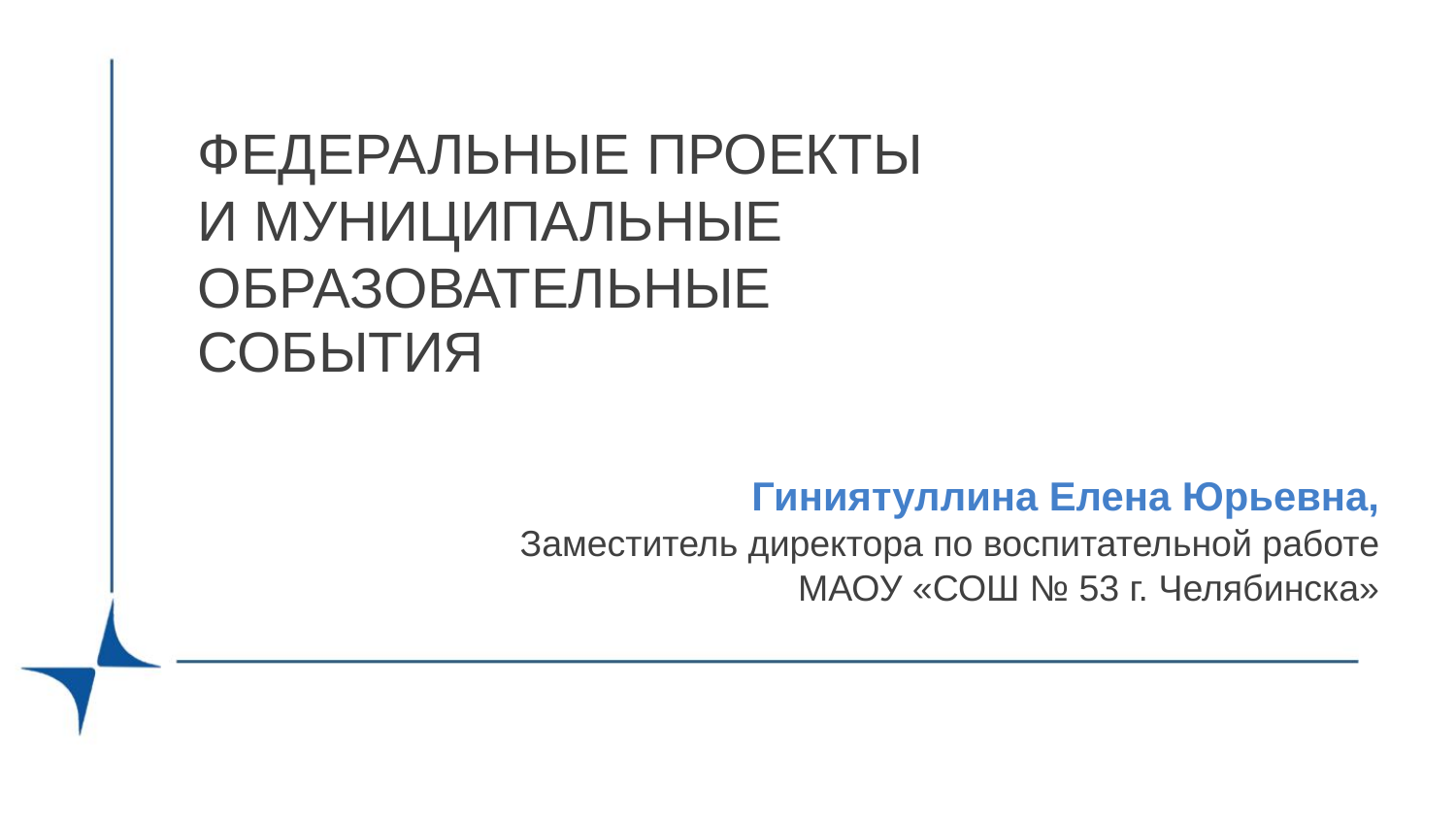

ФЕДЕРАЛЬНЫЕ ПРОЕКТЫ
И МУНИЦИПАЛЬНЫЕ
ОБРАЗОВАТЕЛЬНЫЕ СОБЫТИЯ
Гиниятуллина Елена Юрьевна,
Заместитель директора по воспитательной работе
МАОУ «СОШ № 53 г. Челябинска»